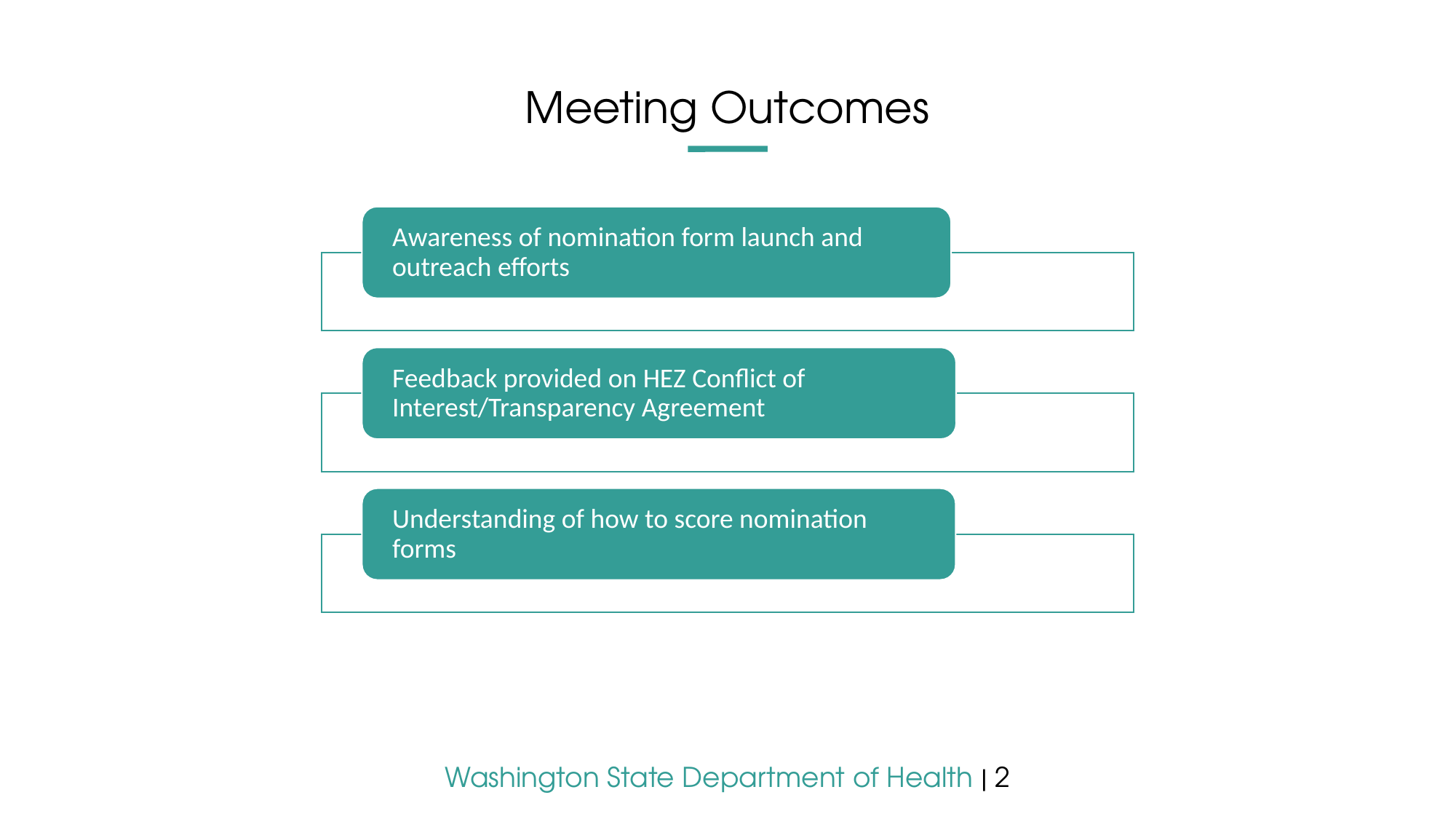

# Meeting Outcomes
Awareness of nomination form launch and outreach efforts
Feedback provided on HEZ Conflict of Interest/Transparency Agreement
Understanding of how to score nomination forms